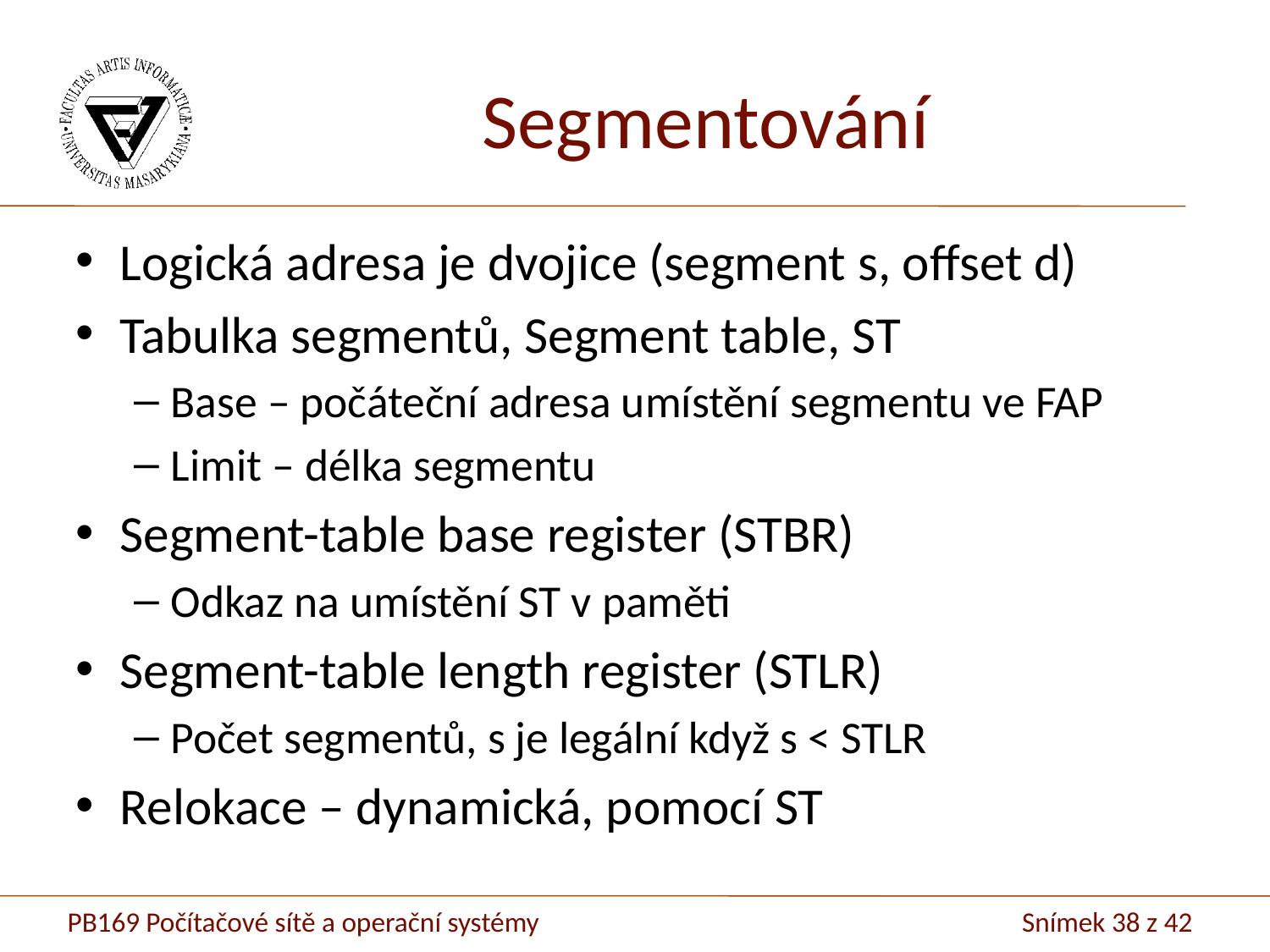

Segmentování
Logická adresa je dvojice (segment s, offset d)
Tabulka segmentů, Segment table, ST
Base – počáteční adresa umístění segmentu ve FAP
Limit – délka segmentu
Segment-table base register (STBR)
Odkaz na umístění ST v paměti
Segment-table length register (STLR)
Počet segmentů, s je legální když s < STLR
Relokace – dynamická, pomocí ST